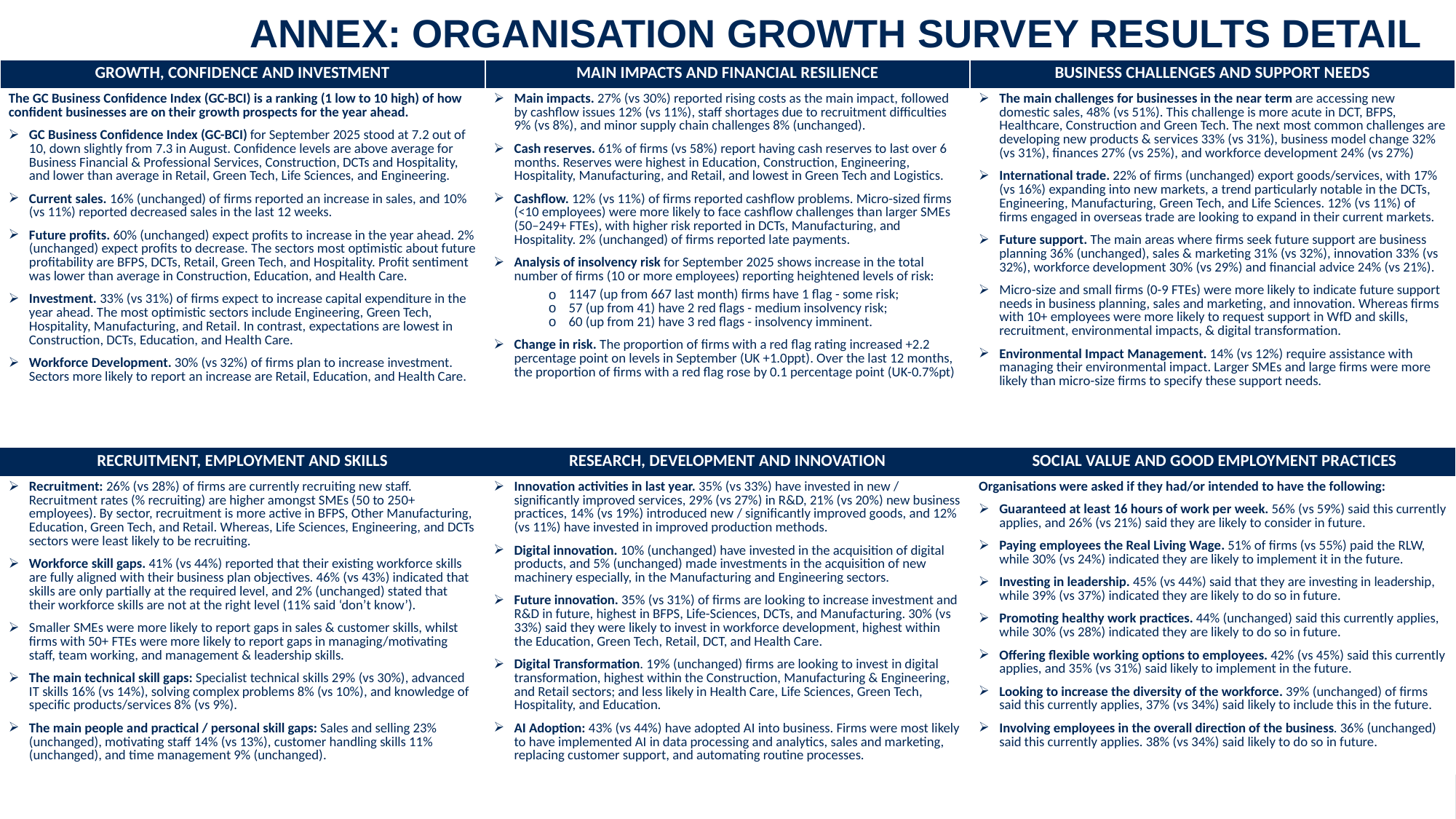

ANNEX: ORGANISATION GROWTH SURVEY RESULTS DETAIL
Previous survey results shown in brackets - note rounding on all values
| GROWTH, CONFIDENCE AND INVESTMENT | MAIN IMPACTS AND FINANCIAL RESILIENCE | BUSINESS CHALLENGES AND SUPPORT NEEDS |
| --- | --- | --- |
| The GC Business Confidence Index (GC-BCI) is a ranking (1 low to 10 high) of how confident businesses are on their growth prospects for the year ahead. GC Business Confidence Index (GC-BCI) for September 2025 stood at 7.2 out of 10, down slightly from 7.3 in August. Confidence levels are above average for Business Financial & Professional Services, Construction, DCTs and Hospitality, and lower than average in Retail, Green Tech, Life Sciences, and Engineering. Current sales. 16% (unchanged) of firms reported an increase in sales, and 10% (vs 11%) reported decreased sales in the last 12 weeks. Future profits. 60% (unchanged) expect profits to increase in the year ahead. 2% (unchanged) expect profits to decrease. The sectors most optimistic about future profitability are BFPS, DCTs, Retail, Green Tech, and Hospitality. Profit sentiment was lower than average in Construction, Education, and Health Care. Investment. 33% (vs 31%) of firms expect to increase capital expenditure in the year ahead. The most optimistic sectors include Engineering, Green Tech, Hospitality, Manufacturing, and Retail. In contrast, expectations are lowest in Construction, DCTs, Education, and Health Care. Workforce Development. 30% (vs 32%) of firms plan to increase investment. Sectors more likely to report an increase are Retail, Education, and Health Care. | Main impacts. 27% (vs 30%) reported rising costs as the main impact, followed by cashflow issues 12% (vs 11%), staff shortages due to recruitment difficulties 9% (vs 8%), and minor supply chain challenges 8% (unchanged). Cash reserves. 61% of firms (vs 58%) report having cash reserves to last over 6 months. Reserves were highest in Education, Construction, Engineering, Hospitality, Manufacturing, and Retail, and lowest in Green Tech and Logistics. Cashflow. 12% (vs 11%) of firms reported cashflow problems. Micro-sized firms (<10 employees) were more likely to face cashflow challenges than larger SMEs (50–249+ FTEs), with higher risk reported in DCTs, Manufacturing, and Hospitality. 2% (unchanged) of firms reported late payments. Analysis of insolvency risk for September 2025 shows increase in the total number of firms (10 or more employees) reporting heightened levels of risk: 1147 (up from 667 last month) firms have 1 flag - some risk; 57 (up from 41) have 2 red flags - medium insolvency risk; 60 (up from 21) have 3 red flags - insolvency imminent. Change in risk. The proportion of firms with a red flag rating increased +2.2 percentage point on levels in September (UK +1.0ppt). Over the last 12 months, the proportion of firms with a red flag rose by 0.1 percentage point (UK-0.7%pt) | The main challenges for businesses in the near term are accessing new domestic sales, 48% (vs 51%). This challenge is more acute in DCT, BFPS, Healthcare, Construction and Green Tech. The next most common challenges are developing new products & services 33% (vs 31%), business model change 32% (vs 31%), finances 27% (vs 25%), and workforce development 24% (vs 27%) International trade. 22% of firms (unchanged) export goods/services, with 17% (vs 16%) expanding into new markets, a trend particularly notable in the DCTs, Engineering, Manufacturing, Green Tech, and Life Sciences. 12% (vs 11%) of firms engaged in overseas trade are looking to expand in their current markets. Future support. The main areas where firms seek future support are business planning 36% (unchanged), sales & marketing 31% (vs 32%), innovation 33% (vs 32%), workforce development 30% (vs 29%) and financial advice 24% (vs 21%). Micro-size and small firms (0-9 FTEs) were more likely to indicate future support needs in business planning, sales and marketing, and innovation. Whereas firms with 10+ employees were more likely to request support in WfD and skills, recruitment, environmental impacts, & digital transformation. Environmental Impact Management. 14% (vs 12%) require assistance with managing their environmental impact. Larger SMEs and large firms were more likely than micro-size firms to specify these support needs. |
| RECRUITMENT, EMPLOYMENT AND SKILLS | RESEARCH, DEVELOPMENT AND INNOVATION | SOCIAL VALUE AND GOOD EMPLOYMENT PRACTICES |
| Recruitment: 26% (vs 28%) of firms are currently recruiting new staff. Recruitment rates (% recruiting) are higher amongst SMEs (50 to 250+ employees). By sector, recruitment is more active in BFPS, Other Manufacturing, Education, Green Tech, and Retail. Whereas, Life Sciences, Engineering, and DCTs sectors were least likely to be recruiting. Workforce skill gaps. 41% (vs 44%) reported that their existing workforce skills are fully aligned with their business plan objectives. 46% (vs 43%) indicated that skills are only partially at the required level, and 2% (unchanged) stated that their workforce skills are not at the right level (11% said ‘don’t know’). Smaller SMEs were more likely to report gaps in sales & customer skills, whilst firms with 50+ FTEs were more likely to report gaps in managing/motivating staff, team working, and management & leadership skills. The main technical skill gaps: Specialist technical skills 29% (vs 30%), advanced IT skills 16% (vs 14%), solving complex problems 8% (vs 10%), and knowledge of specific products/services 8% (vs 9%). The main people and practical / personal skill gaps: Sales and selling 23% (unchanged), motivating staff 14% (vs 13%), customer handling skills 11% (unchanged), and time management 9% (unchanged). | Innovation activities in last year. 35% (vs 33%) have invested in new / significantly improved services, 29% (vs 27%) in R&D, 21% (vs 20%) new business practices, 14% (vs 19%) introduced new / significantly improved goods, and 12% (vs 11%) have invested in improved production methods. Digital innovation. 10% (unchanged) have invested in the acquisition of digital products, and 5% (unchanged) made investments in the acquisition of new machinery especially, in the Manufacturing and Engineering sectors. Future innovation. 35% (vs 31%) of firms are looking to increase investment and R&D in future, highest in BFPS, Life-Sciences, DCTs, and Manufacturing. 30% (vs 33%) said they were likely to invest in workforce development, highest within the Education, Green Tech, Retail, DCT, and Health Care. Digital Transformation. 19% (unchanged) firms are looking to invest in digital transformation, highest within the Construction, Manufacturing & Engineering, and Retail sectors; and less likely in Health Care, Life Sciences, Green Tech, Hospitality, and Education. AI Adoption: 43% (vs 44%) have adopted AI into business. Firms were most likely to have implemented AI in data processing and analytics, sales and marketing, replacing customer support, and automating routine processes. | Organisations were asked if they had/or intended to have the following: Guaranteed at least 16 hours of work per week. 56% (vs 59%) said this currently applies, and 26% (vs 21%) said they are likely to consider in future. Paying employees the Real Living Wage. 51% of firms (vs 55%) paid the RLW, while 30% (vs 24%) indicated they are likely to implement it in the future. Investing in leadership. 45% (vs 44%) said that they are investing in leadership, while 39% (vs 37%) indicated they are likely to do so in future. Promoting healthy work practices. 44% (unchanged) said this currently applies, while 30% (vs 28%) indicated they are likely to do so in future. Offering flexible working options to employees. 42% (vs 45%) said this currently applies, and 35% (vs 31%) said likely to implement in the future. Looking to increase the diversity of the workforce. 39% (unchanged) of firms said this currently applies, 37% (vs 34%) said likely to include this in the future. Involving employees in the overall direction of the business. 36% (unchanged) said this currently applies. 38% (vs 34%) said likely to do so in future. |